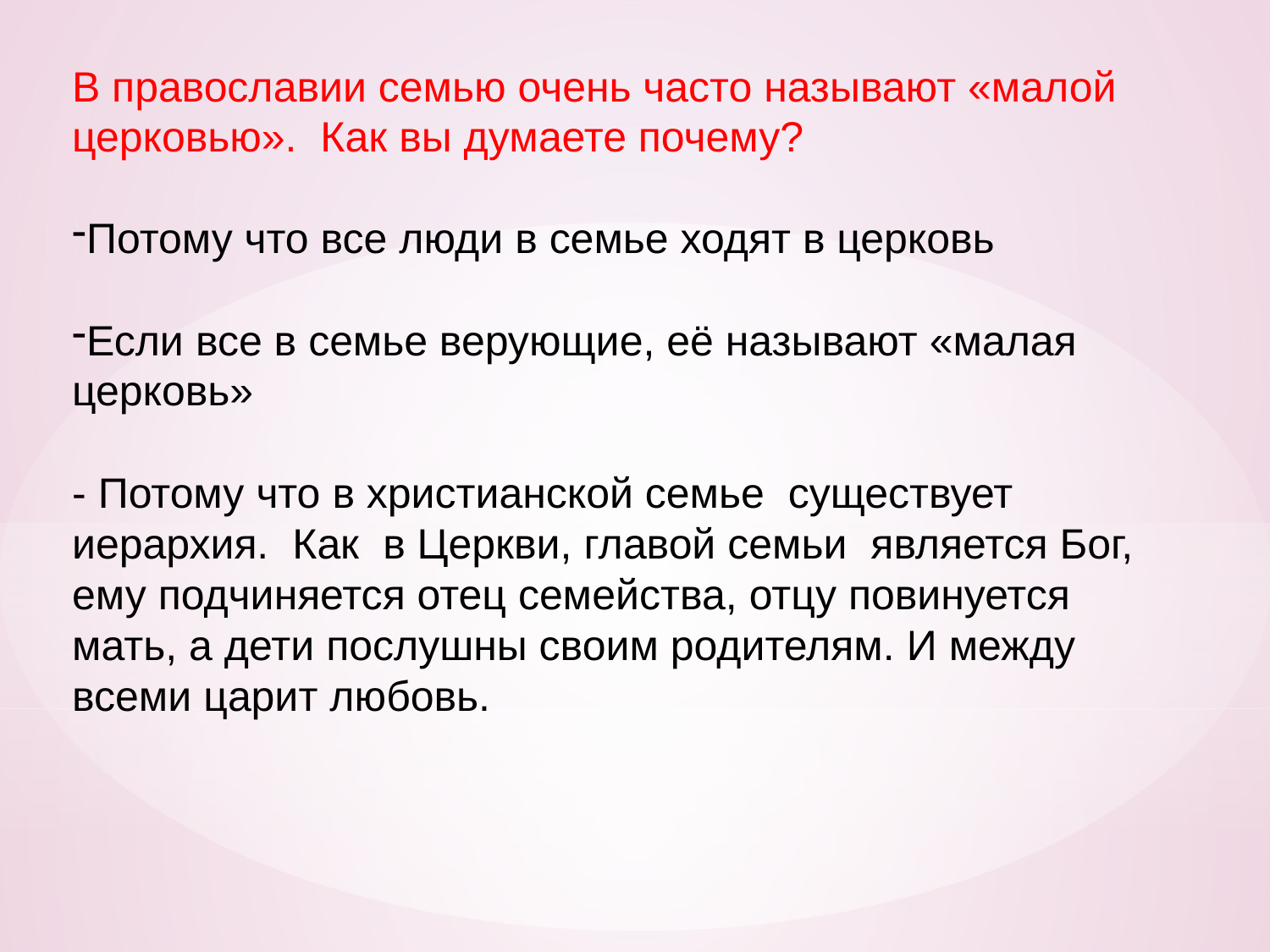

В православии семью очень часто называют «малой церковью».  Как вы думаете почему?

Потому что все люди в семье ходят в церковь

Если все в семье верующие, её называют «малая церковь»

- Потому что в христианской семье  существует иерархия.  Как  в Церкви, главой семьи  является Бог, ему подчиняется отец семейства, отцу повинуется мать, а дети послушны своим родителям. И между всеми царит любовь.